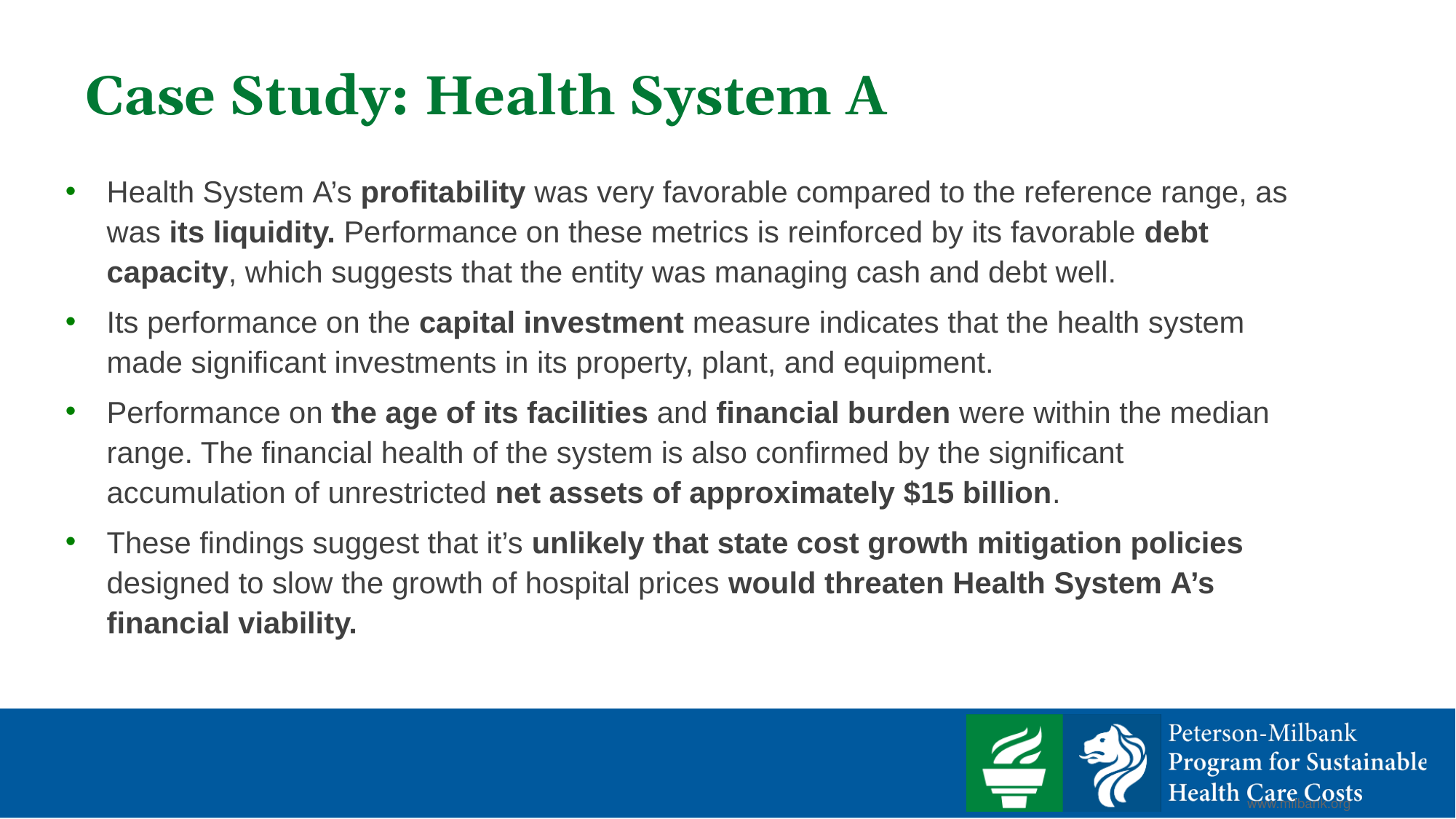

# Case Study: Health System A
Health System A’s profitability was very favorable compared to the reference range, as was its liquidity. Performance on these metrics is reinforced by its favorable debt capacity, which suggests that the entity was managing cash and debt well.
Its performance on the capital investment measure indicates that the health system made significant investments in its property, plant, and equipment.
Performance on the age of its facilities and financial burden were within the median range. The financial health of the system is also confirmed by the significant accumulation of unrestricted net assets of approximately $15 billion.
These findings suggest that it’s unlikely that state cost growth mitigation policies designed to slow the growth of hospital prices would threaten Health System A’s financial viability.
www.milbank.org